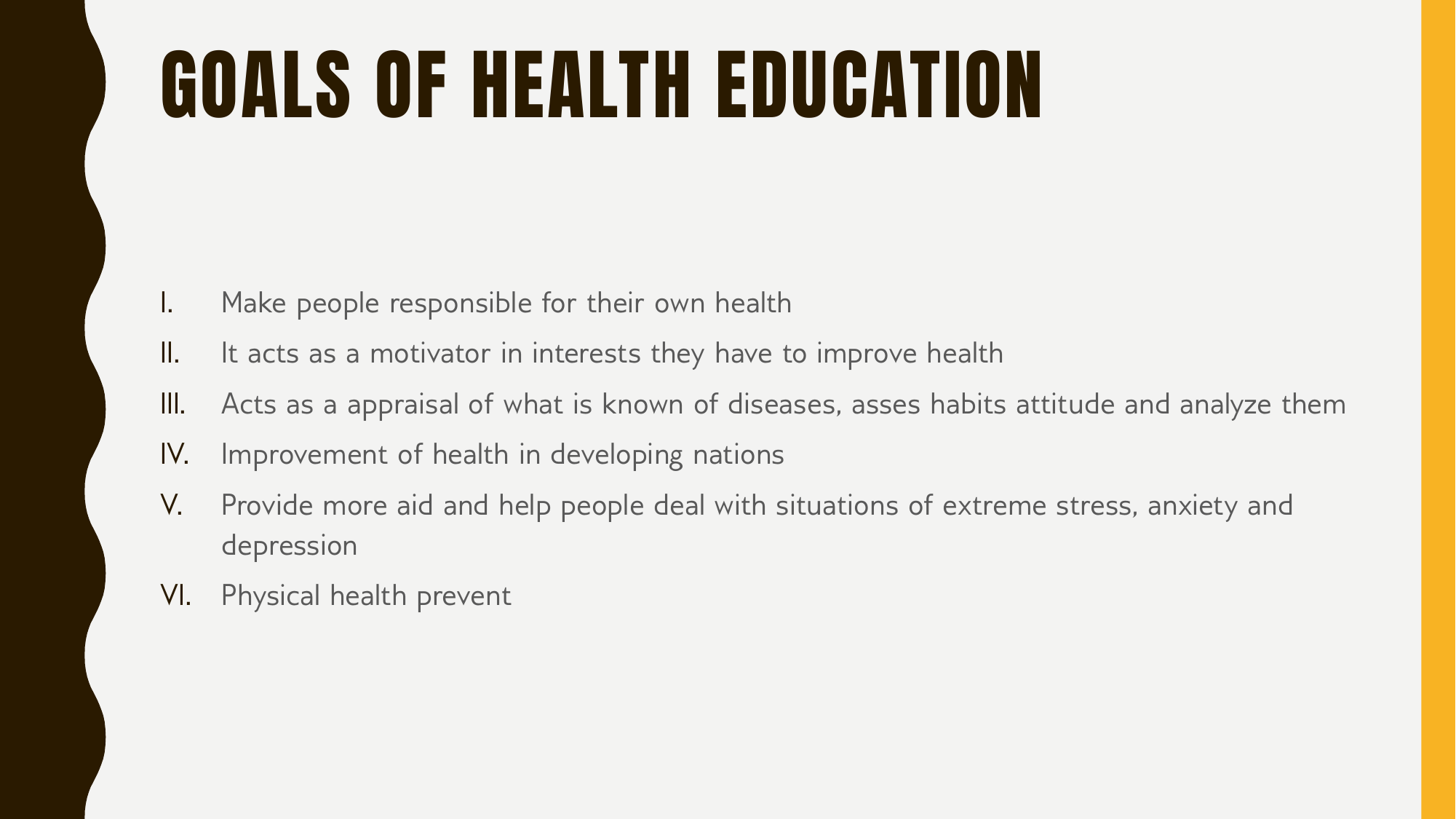

# Goals of health education
Make people responsible for their own health
It acts as a motivator in interests they have to improve health
Acts as a appraisal of what is known of diseases, asses habits attitude and analyze them
Improvement of health in developing nations
Provide more aid and help people deal with situations of extreme stress, anxiety and depression
Physical health prevent